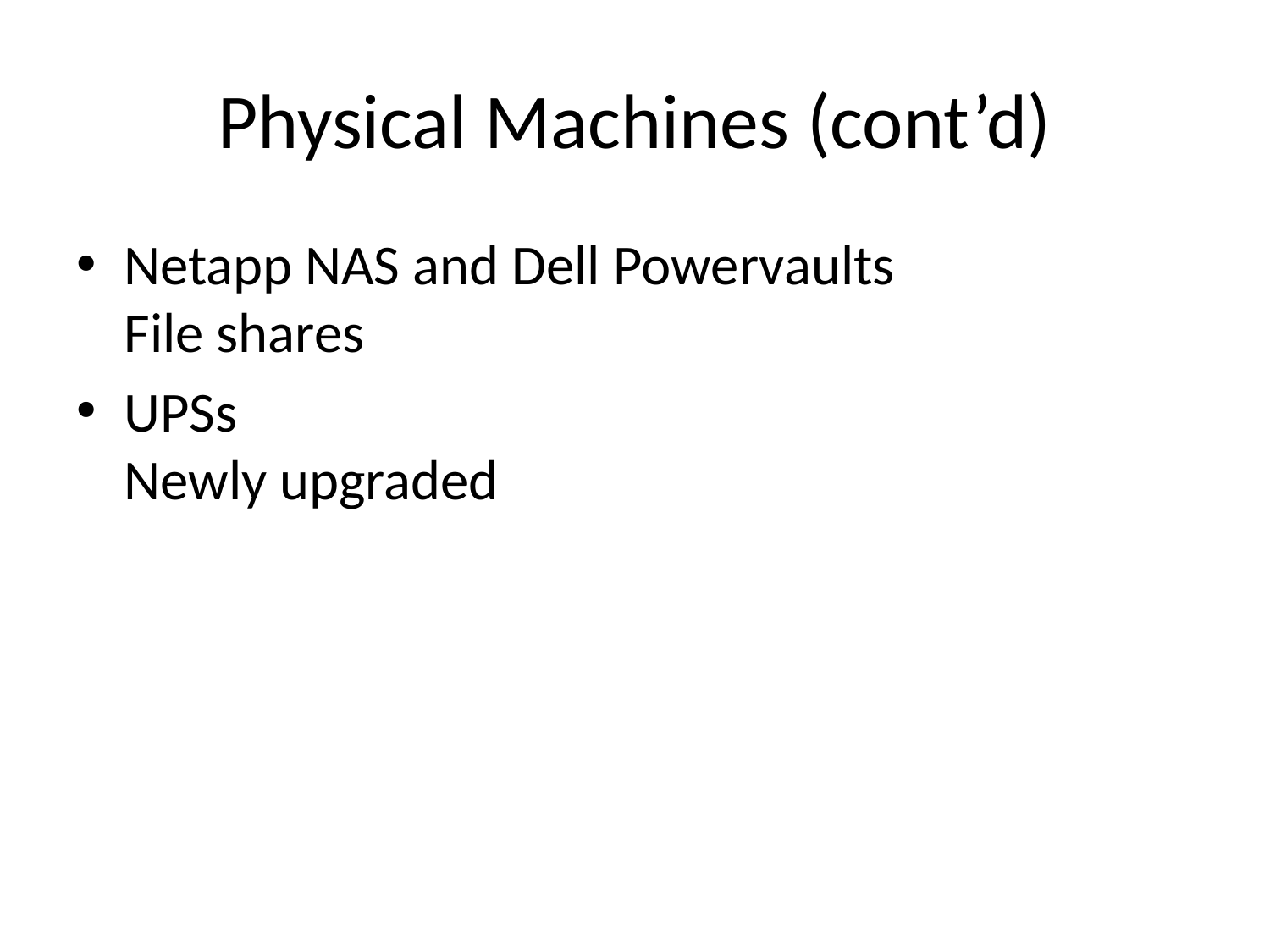

# Physical Machines (cont’d)
Netapp NAS and Dell Powervaults
File shares
UPSs
Newly upgraded